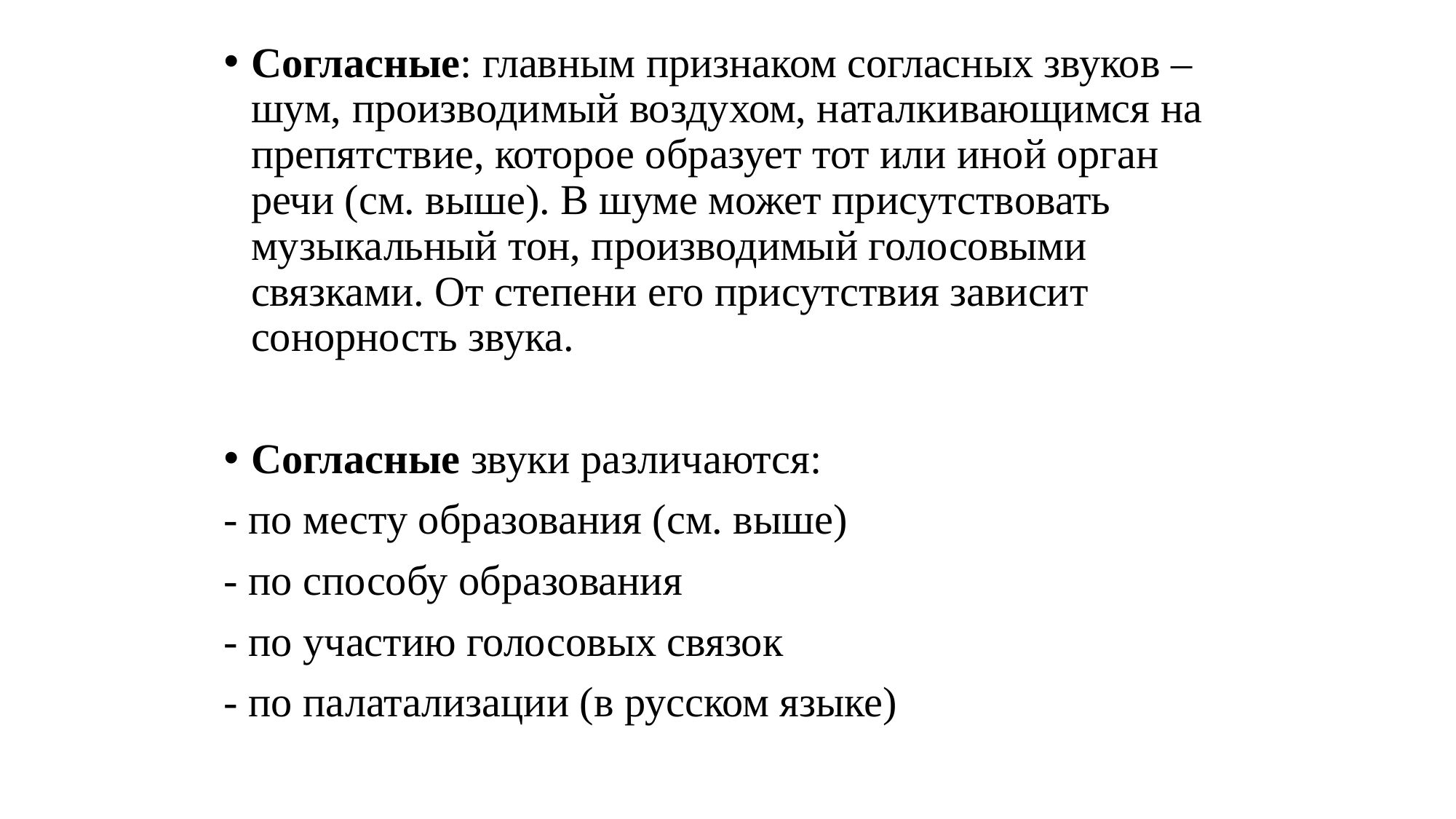

Согласные: главным признаком согласных звуков – шум, производимый воздухом, наталкивающимся на препятствие, которое образует тот или иной орган речи (см. выше). В шуме может присутствовать музыкальный тон, производимый голосовыми связками. От степени его присутствия зависит сонорность звука.

Согласные звуки различаются:
- по месту образования (см. выше)
- по способу образования
- по участию голосовых связок
- по палатализации (в русском языке)